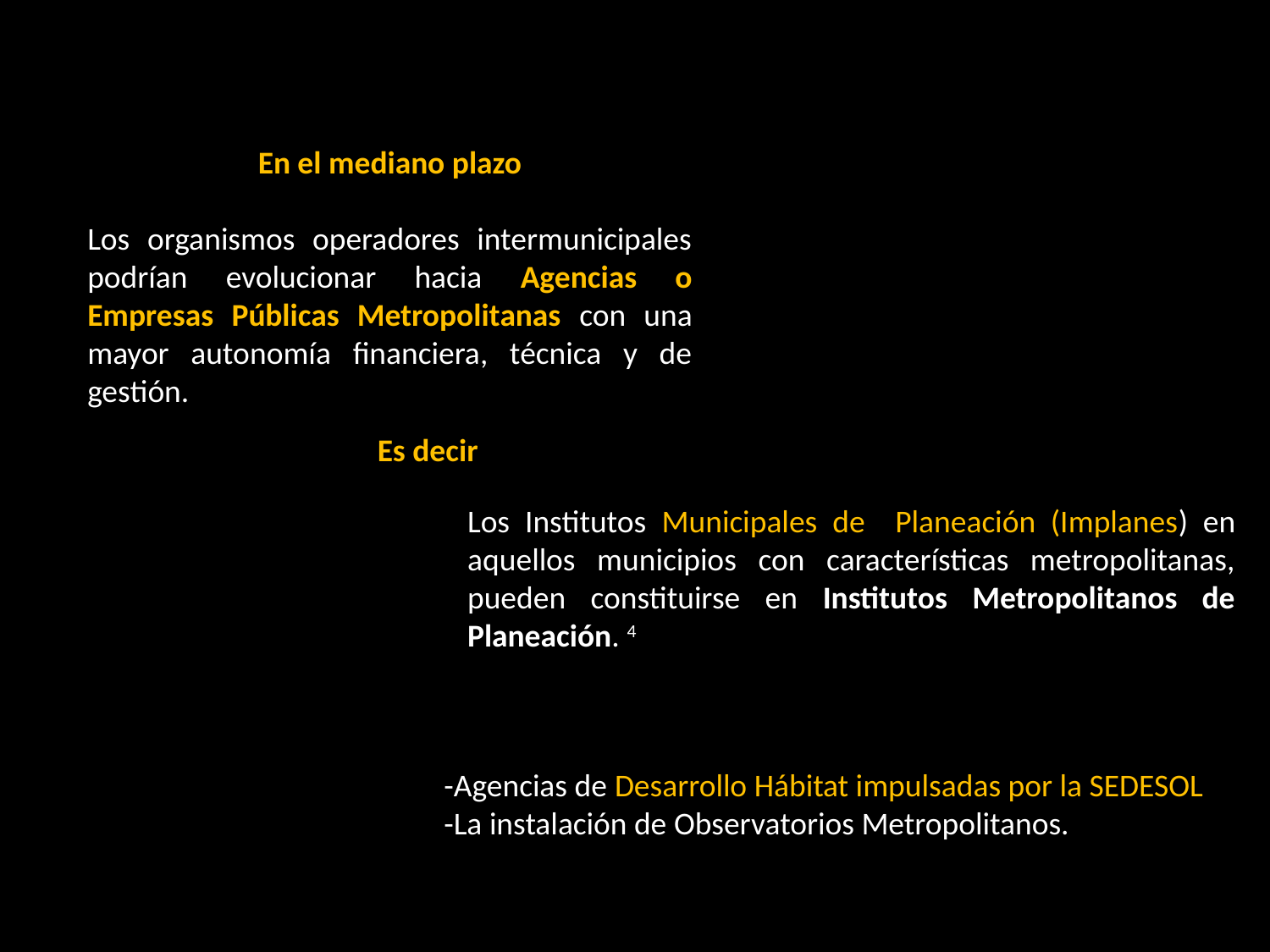

En el mediano plazo

Los organismos operadores intermunicipales podrían evolucionar hacia Agencias o Empresas Públicas Metropolitanas con una mayor autonomía financiera, técnica y de gestión.
Es decir
Los Institutos Municipales de  Planeación (Implanes) en aquellos municipios con características metropolitanas, pueden constituirse en Institutos Metropolitanos de Planeación. 4
-Agencias de Desarrollo Hábitat impulsadas por la SEDESOL
-La instalación de Observatorios Metropolitanos.